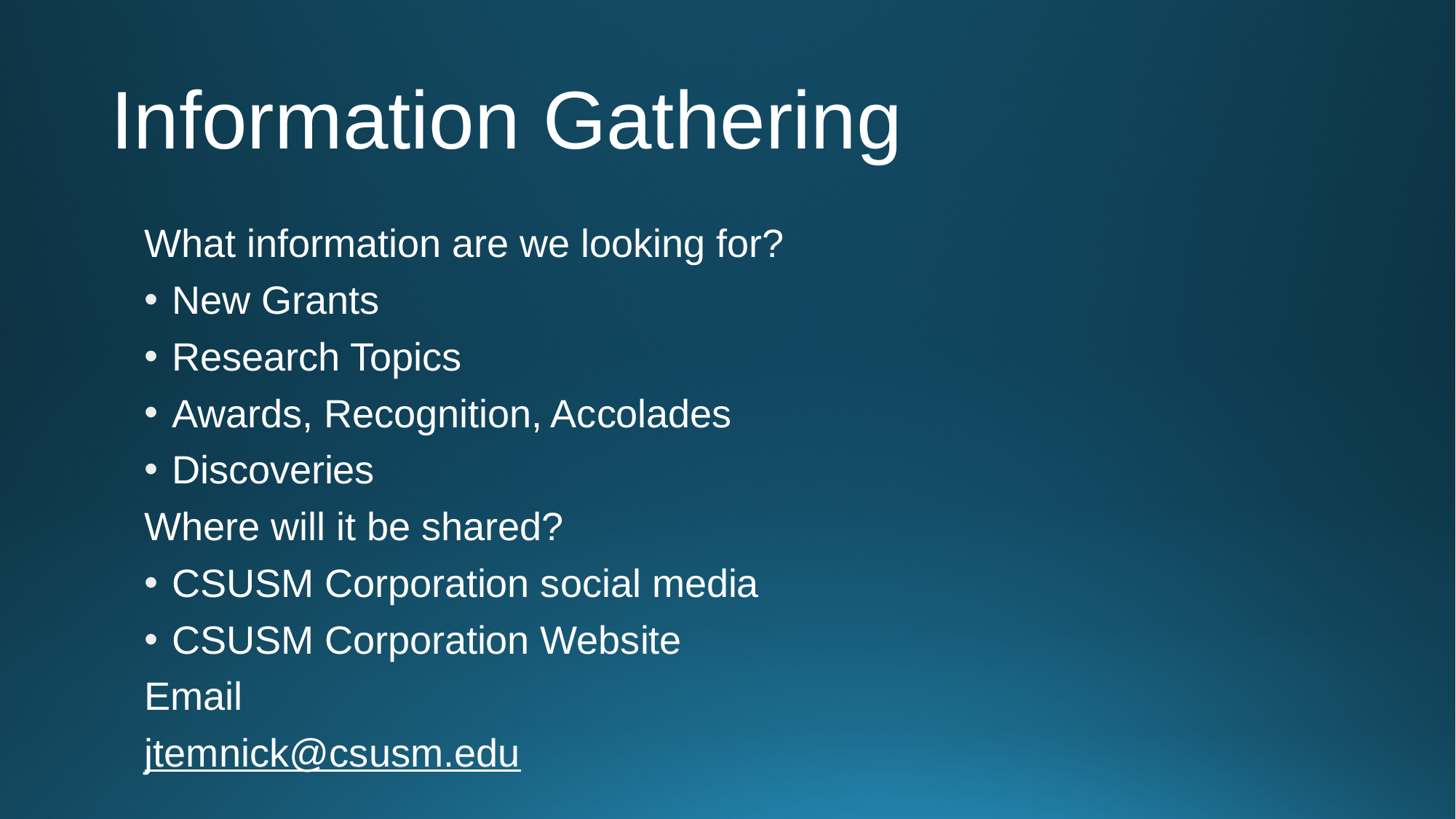

# Information Gathering
What information are we looking for?
New Grants
Research Topics
Awards, Recognition, Accolades
Discoveries
Where will it be shared?
CSUSM Corporation social media
CSUSM Corporation Website
Email
jtemnick@csusm.edu